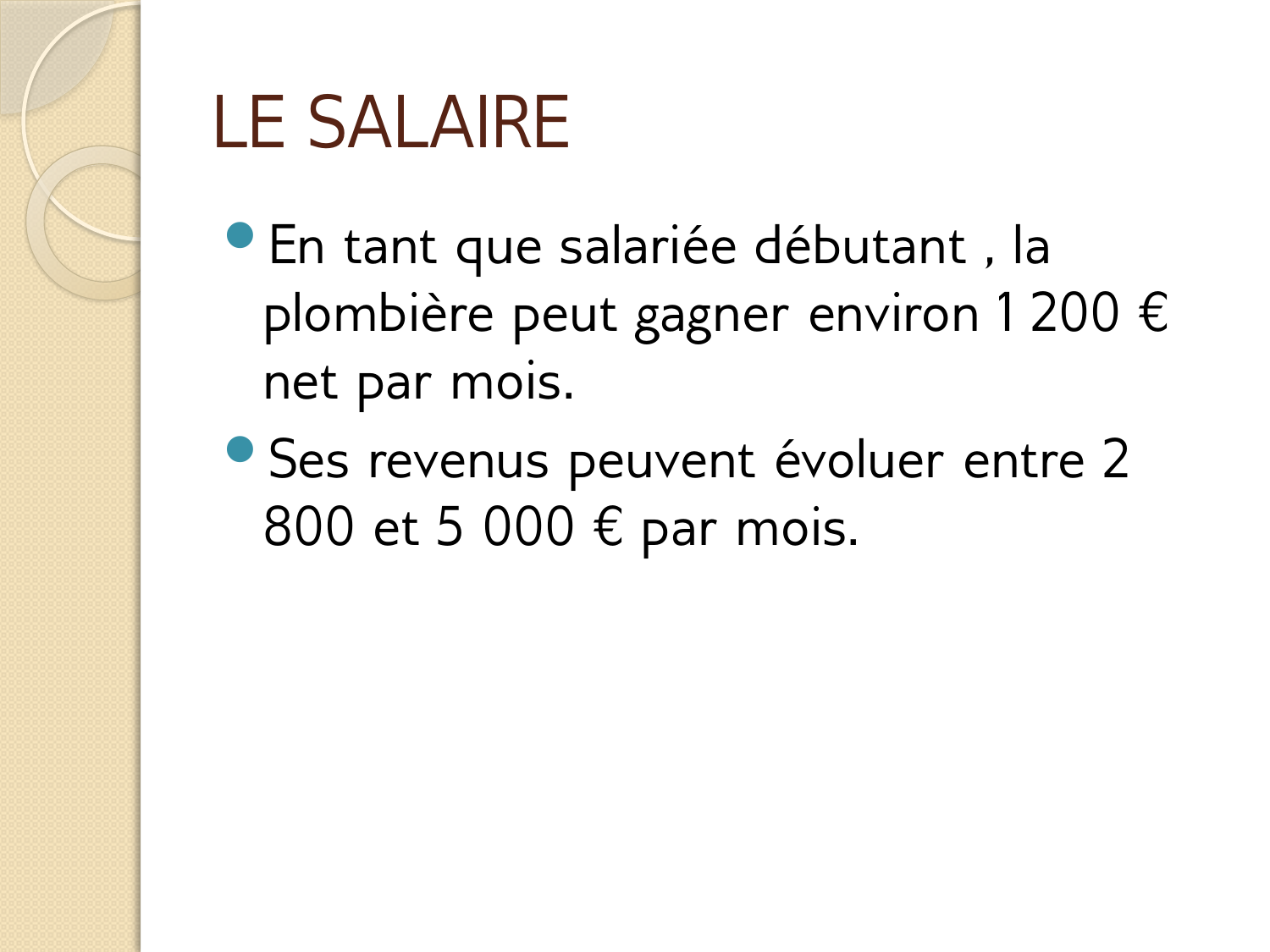

# LE SALAIRE
En tant que salariée débutant , la plombière peut gagner environ 1 200 € net par mois.
Ses revenus peuvent évoluer entre 2 800 et 5 000 € par mois.